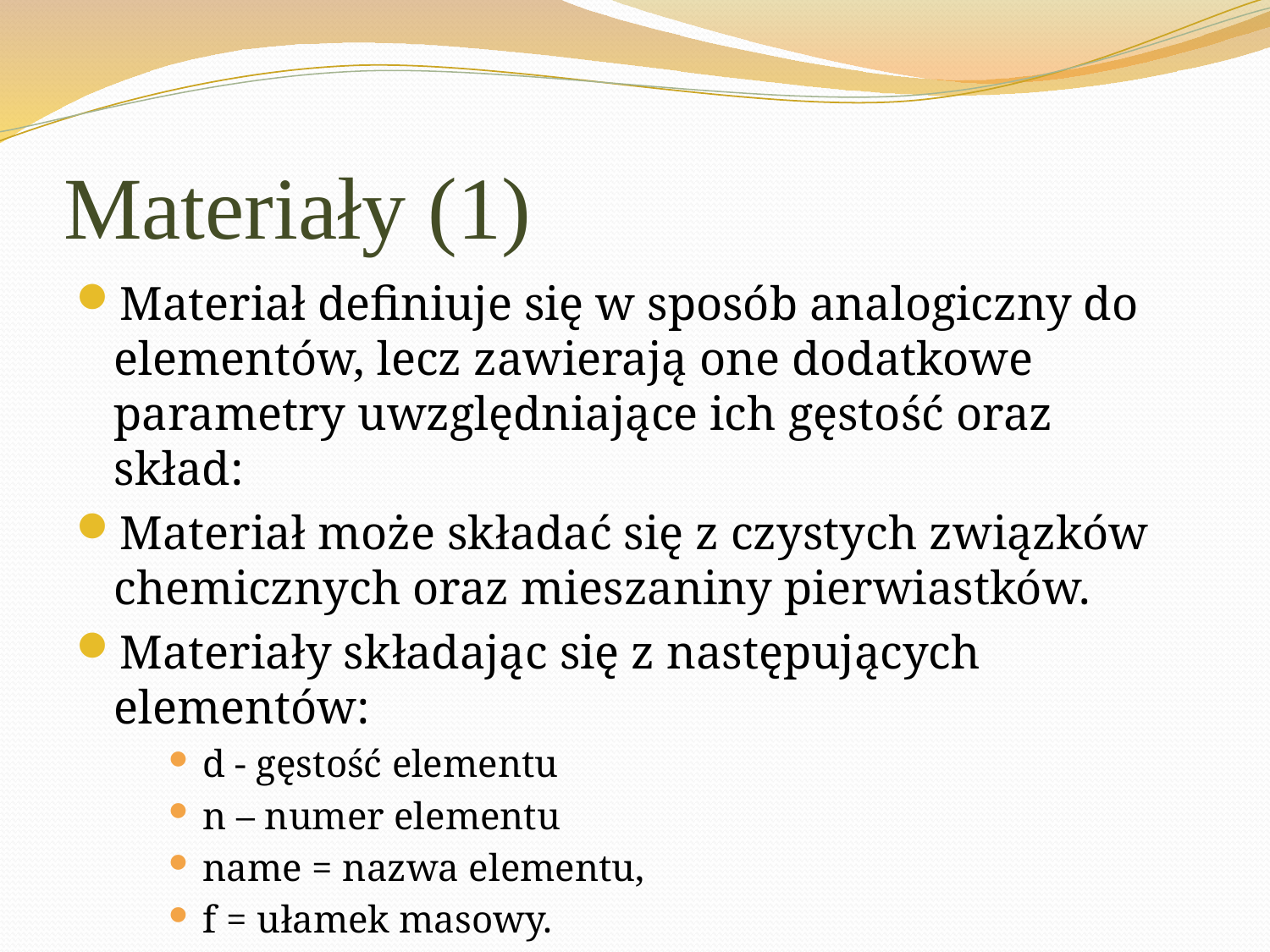

# Materiały (1)
Materiał definiuje się w sposób analogiczny do elementów, lecz zawierają one dodatkowe parametry uwzględniające ich gęstość oraz skład:
Materiał może składać się z czystych związków chemicznych oraz mieszaniny pierwiastków.
Materiały składając się z następujących elementów:
d - gęstość elementu
n – numer elementu
name = nazwa elementu,
f = ułamek masowy.